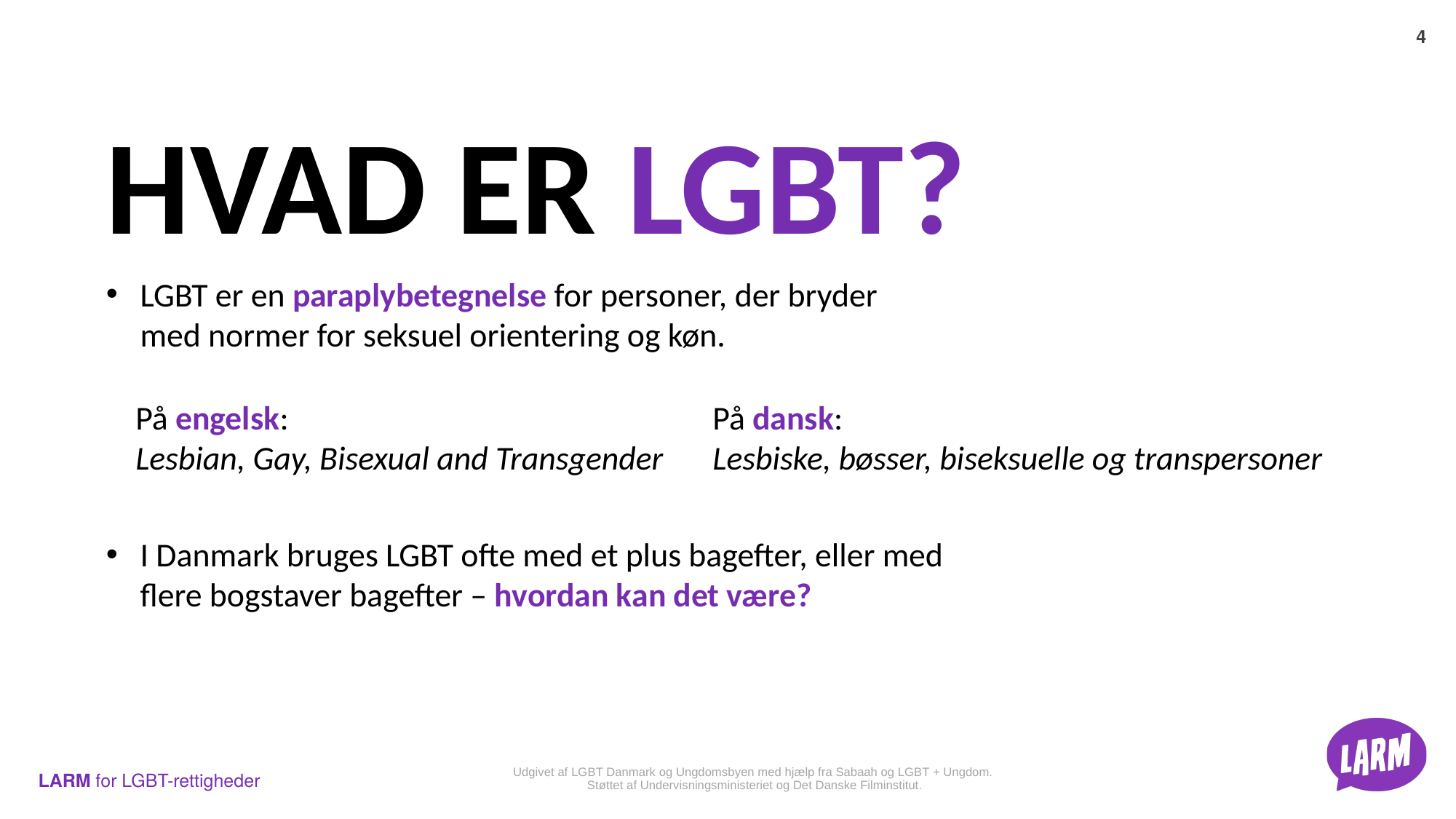

HVAD ER LGBT?
LGBT er en paraplybetegnelse for personer, der bryder med normer for seksuel orientering og køn.
På engelsk:
Lesbian, Gay, Bisexual and Transgender
På dansk:
Lesbiske, bøsser, biseksuelle og transpersoner
I Danmark bruges LGBT ofte med et plus bagefter, eller med flere bogstaver bagefter – hvordan kan det være?